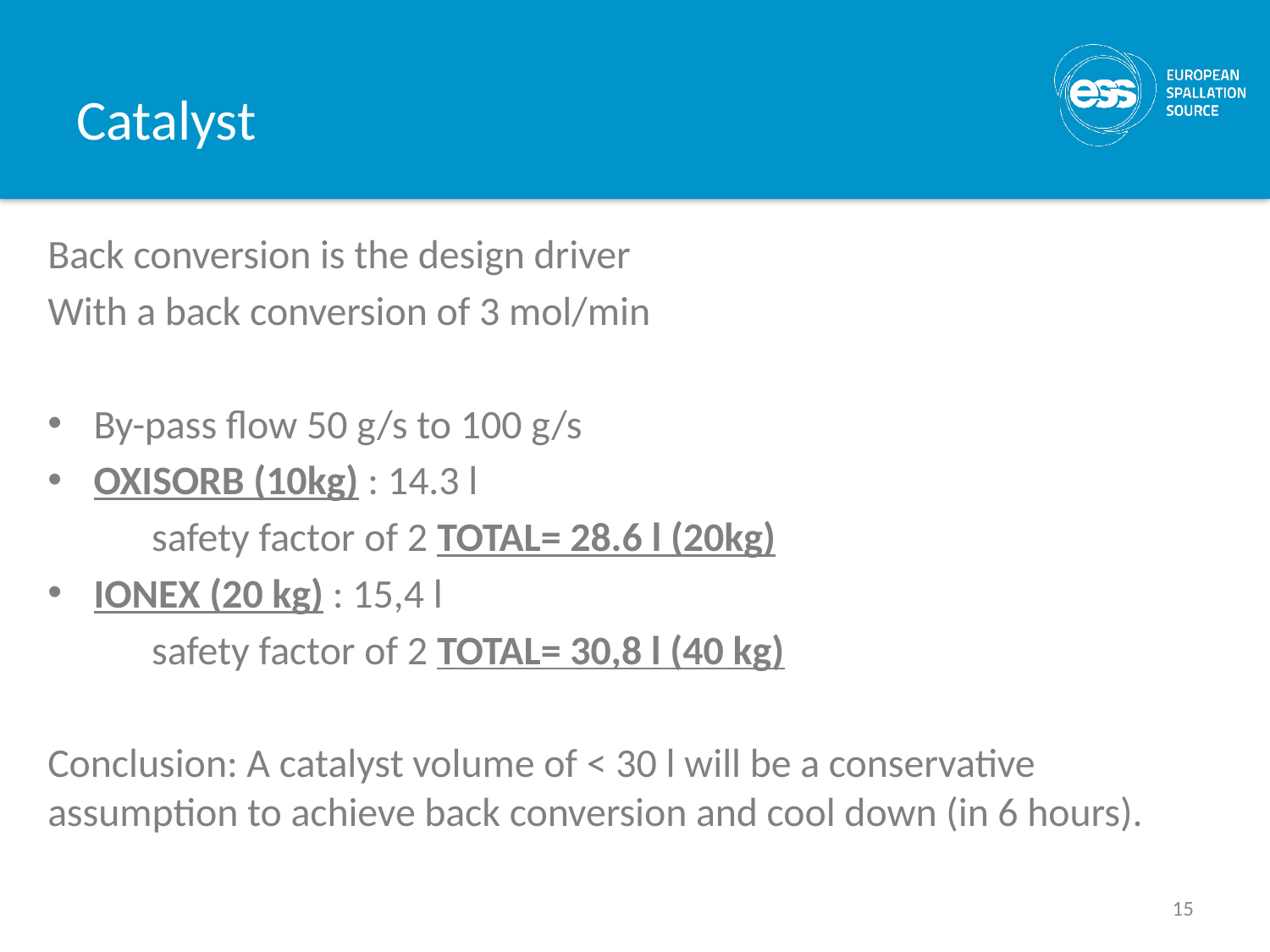

# Catalyst
Back conversion is the design driver
With a back conversion of 3 mol/min

By-pass flow 50 g/s to 100 g/s
OXISORB (10kg) : 14.3 l
	safety factor of 2 TOTAL= 28.6 l (20kg)
IONEX (20 kg) : 15,4 l
	safety factor of 2 TOTAL= 30,8 l (40 kg)

Conclusion: A catalyst volume of < 30 l will be a conservative assumption to achieve back conversion and cool down (in 6 hours).
15